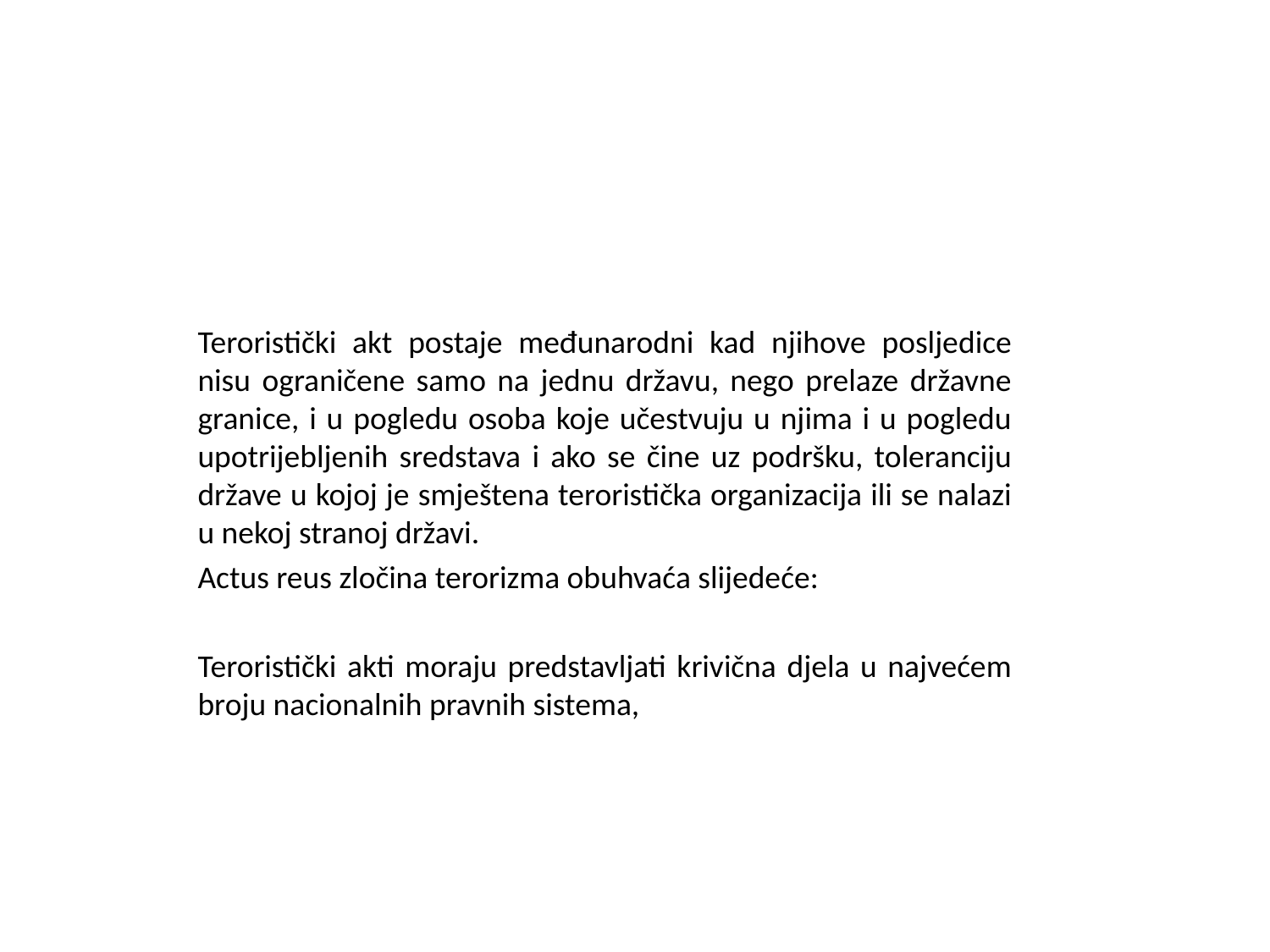

#

Teroristički akt postaje međunarodni kad njihove posljedice nisu ograničene samo na jednu državu, nego prelaze državne granice, i u pogledu osoba koje učestvuju u njima i u pogledu upotrijebljenih sredstava i ako se čine uz podršku, toleranciju države u kojoj je smještena teroristička organizacija ili se nalazi u nekoj stranoj državi.
Actus reus zločina terorizma obuhvaća slijedeće:

Teroristički akti moraju predstavljati krivična djela u najvećem broju nacionalnih pravnih sistema,